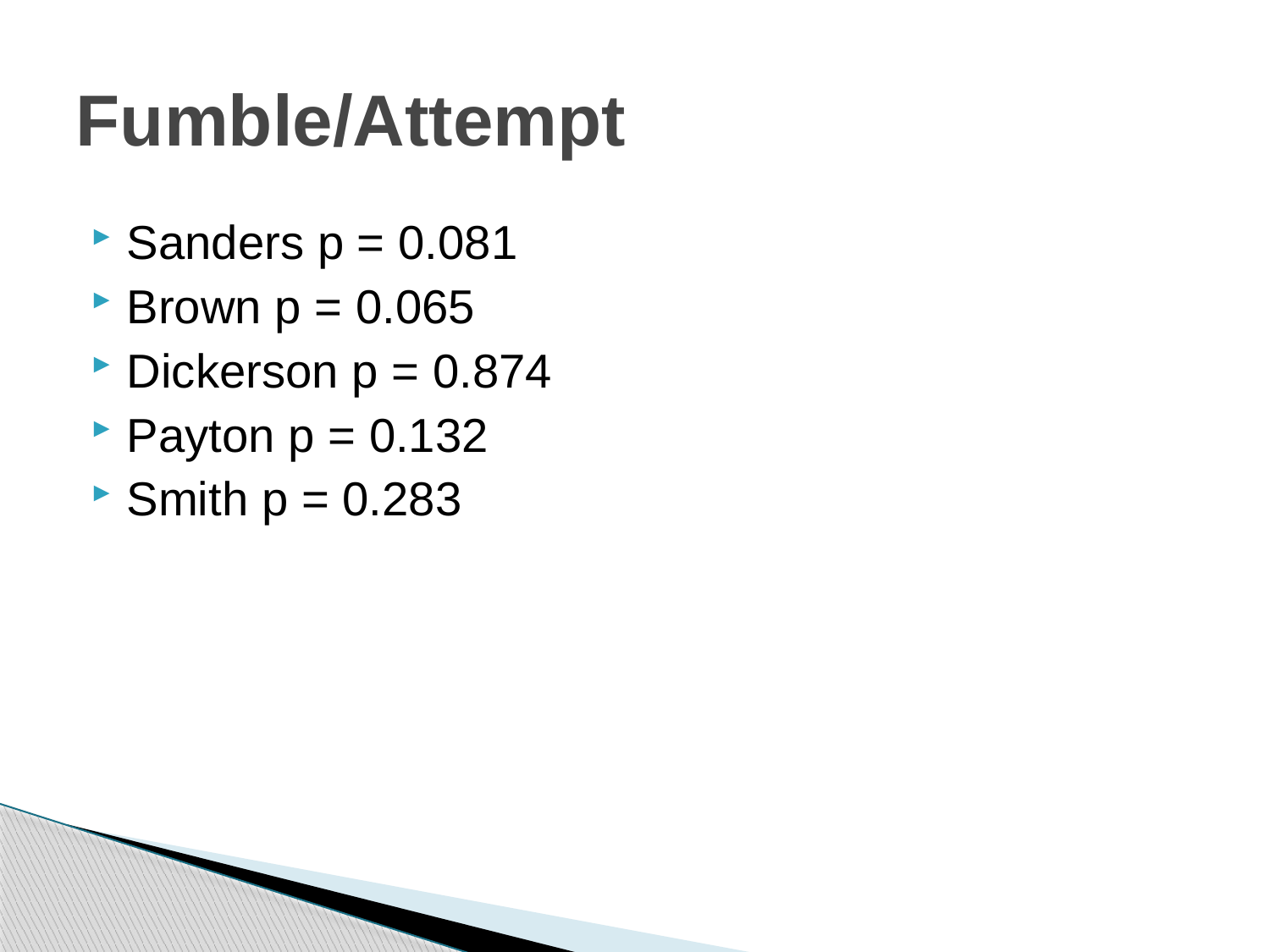

# Fumble/Attempt
Sanders p = 0.081
Brown p = 0.065
Dickerson p = 0.874
Payton p = 0.132
Smith p = 0.283